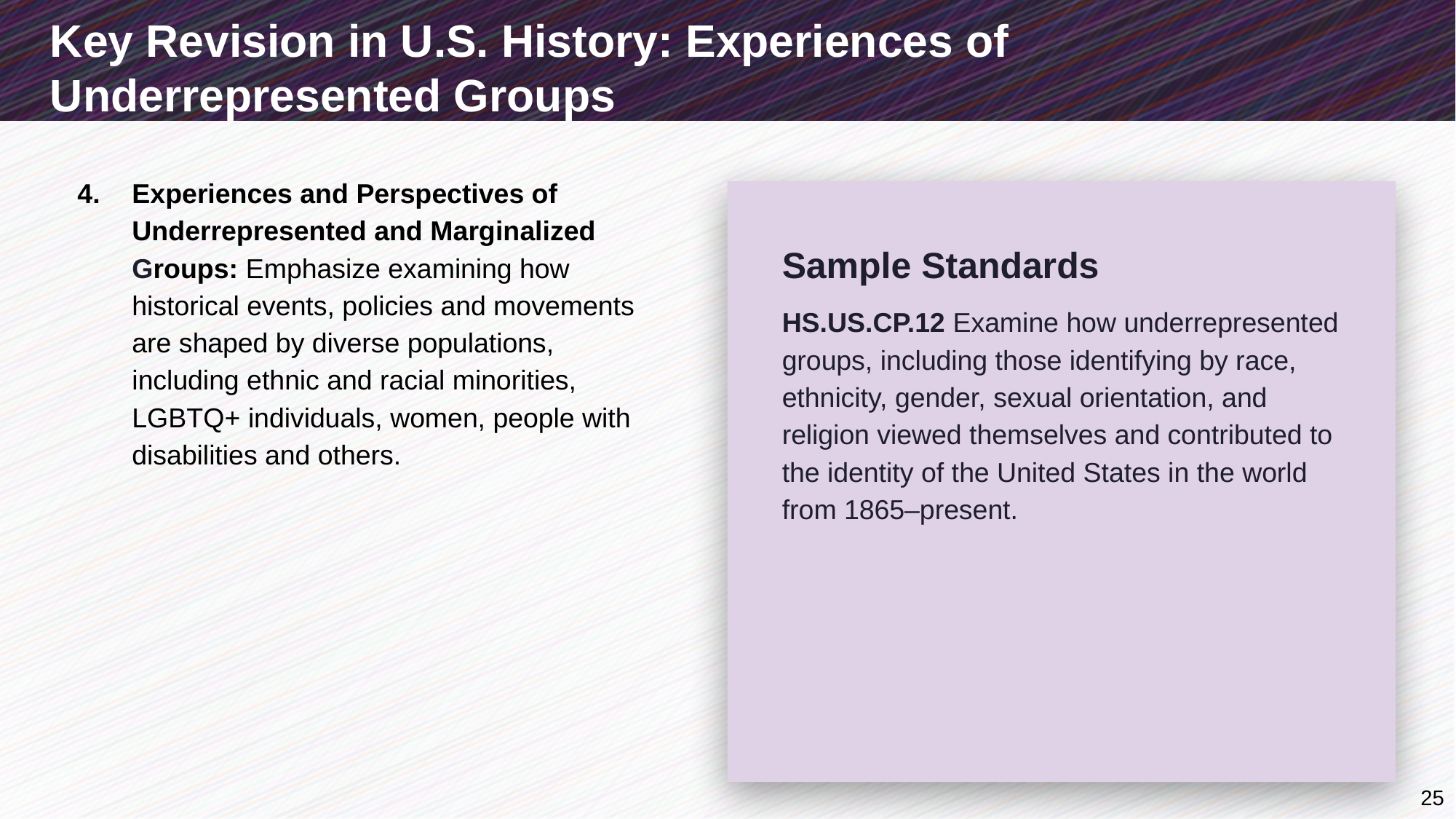

# Key Revision in U.S. History: Experiences of Underrepresented Groups
Experiences and Perspectives of Underrepresented and Marginalized Groups: Emphasize examining how historical events, policies and movements are shaped by diverse populations, including ethnic and racial minorities, LGBTQ+ individuals, women, people with disabilities and others.
Sample Standards
HS.US.CP.12 Examine how underrepresented groups, including those identifying by race, ethnicity, gender, sexual orientation, and religion viewed themselves and contributed to the identity of the United States in the world from 1865–present.
25